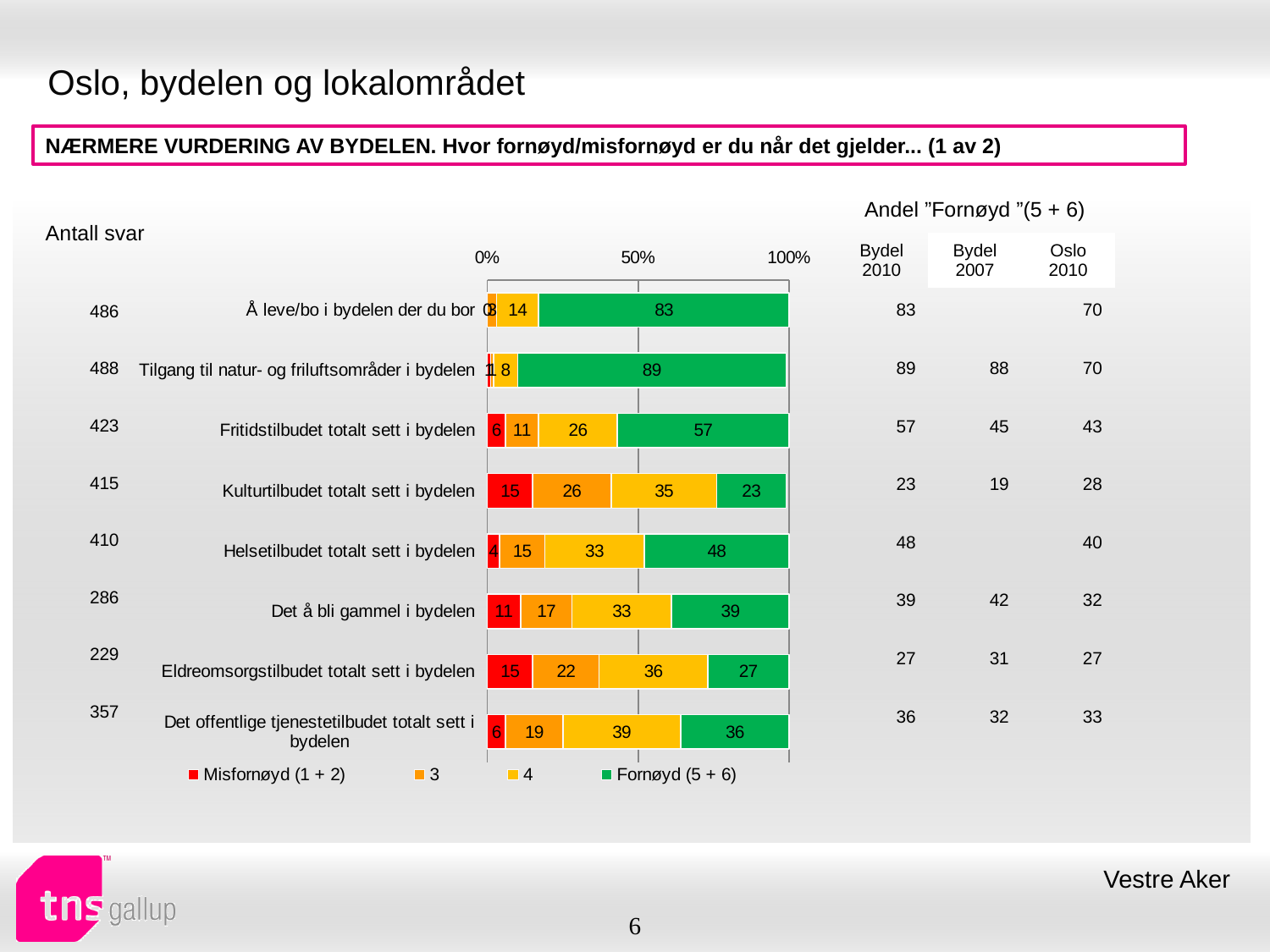

# Oslo, bydelen og lokalområdet
NÆRMERE VURDERING AV BYDELEN. Hvor fornøyd/misfornøyd er du når det gjelder... (1 av 2)
| Andel ”Fornøyd ”(5 + 6) |  |  |
| --- | --- | --- |
| Bydel 2010 | Bydel 2007 | Oslo 2010 |
| Antall svar |
| --- |

### Chart

| Category | Misfornøyd (1 + 2) | 3 | 4 | Fornøyd (5 + 6) |
|---|---|---|---|---|
| Å leve/bo i bydelen der du bor | 0.0 | 3.0 | 14.0 | 83.0 |
| Tilgang til natur- og friluftsområder i bydelen | 1.0 | 1.0 | 8.0 | 89.0 |
| Fritidstilbudet totalt sett i bydelen | 6.0 | 11.0 | 26.0 | 57.0 |
| Kulturtilbudet totalt sett i bydelen | 15.0 | 26.0 | 35.0 | 23.0 |
| Helsetilbudet totalt sett i bydelen | 4.0 | 15.0 | 33.0 | 48.0 |
| Det å bli gammel i bydelen | 11.0 | 17.0 | 33.0 | 39.0 |
| Eldreomsorgstilbudet totalt sett i bydelen | 15.0 | 22.0 | 36.0 | 27.0 |
| Det offentlige tjenestetilbudet totalt sett i bydelen | 6.0 | 19.0 | 39.0 | 36.0 |
| 83 |  | 70 |
| --- | --- | --- |
| 89 | 88 | 70 |
| 57 | 45 | 43 |
| 23 | 19 | 28 |
| 48 |  | 40 |
| 39 | 42 | 32 |
| 27 | 31 | 27 |
| 36 | 32 | 33 |
| 486 |
| --- |
| 488 |
| 423 |
| 415 |
| 410 |
| 286 |
| 229 |
| 357 |
Vestre Aker
6